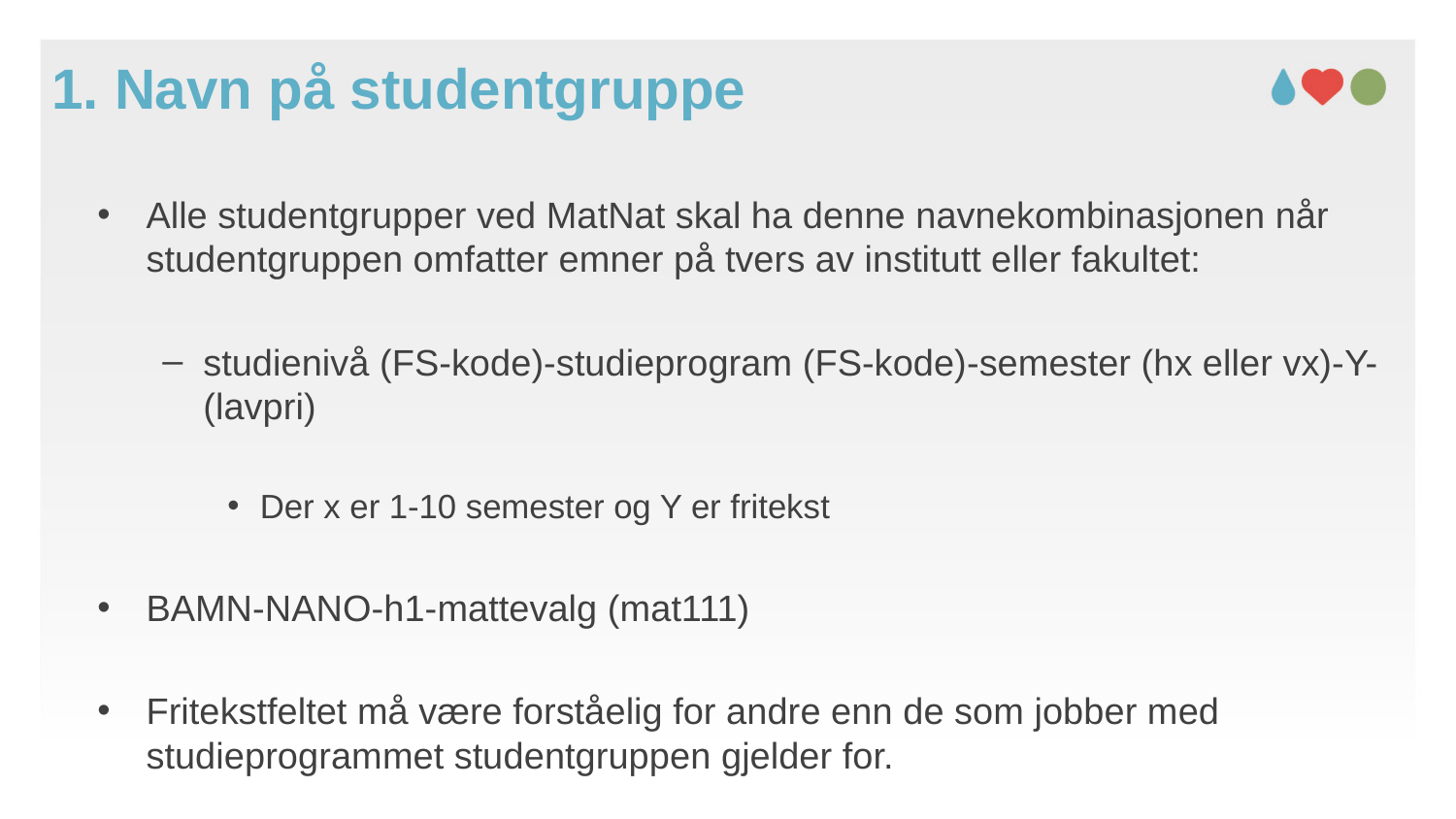

# 1. Navn på studentgruppe
Alle studentgrupper ved MatNat skal ha denne navnekombinasjonen når studentgruppen omfatter emner på tvers av institutt eller fakultet:

studienivå (FS-kode)-studieprogram (FS-kode)-semester (hx eller vx)-Y-(lavpri)

Der x er 1-10 semester og Y er fritekst

BAMN-NANO-h1-mattevalg (mat111)

Fritekstfeltet må være forståelig for andre enn de som jobber med studieprogrammet studentgruppen gjelder for.